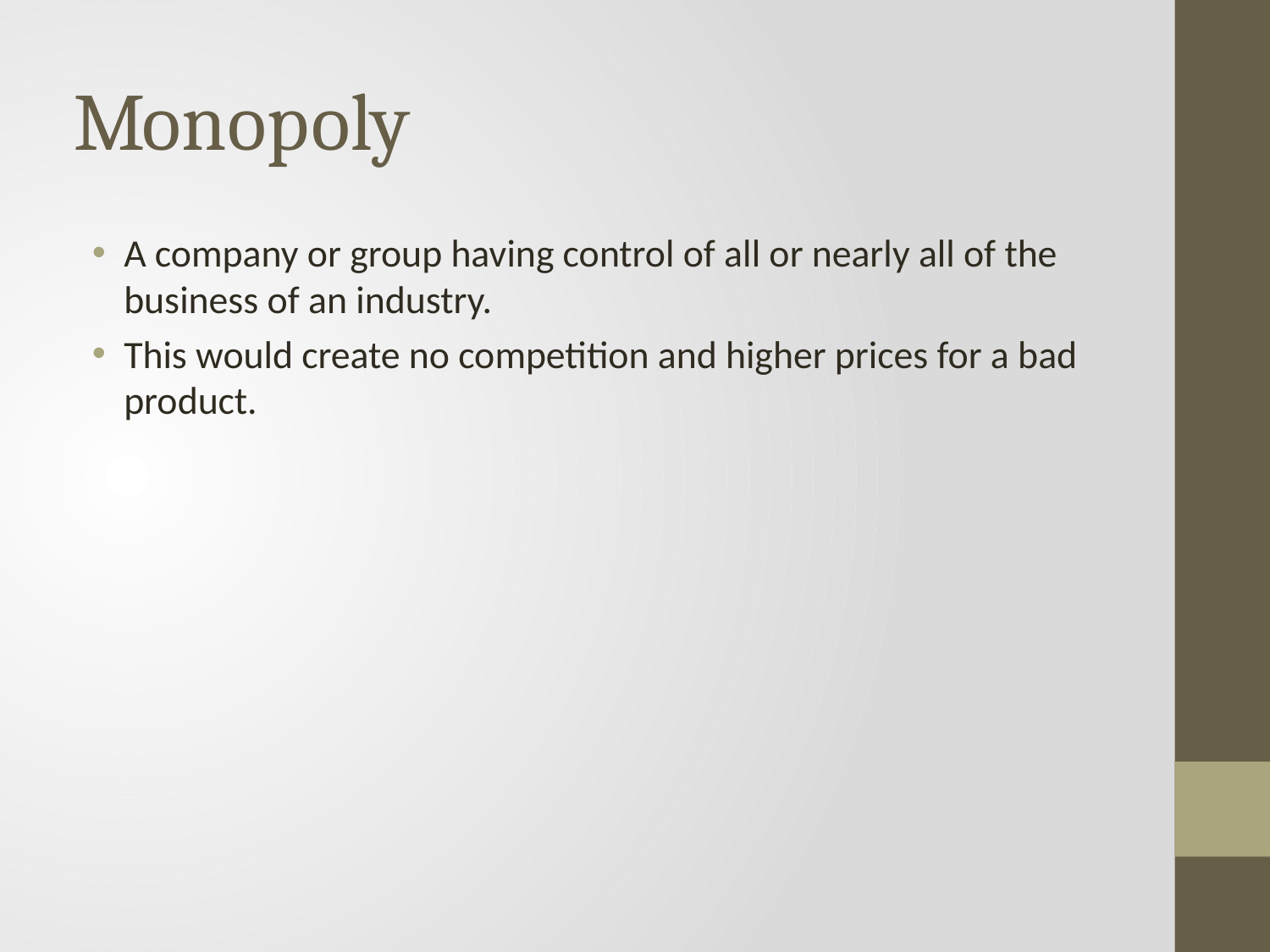

# Monopoly
A company or group having control of all or nearly all of the business of an industry.
This would create no competition and higher prices for a bad product.